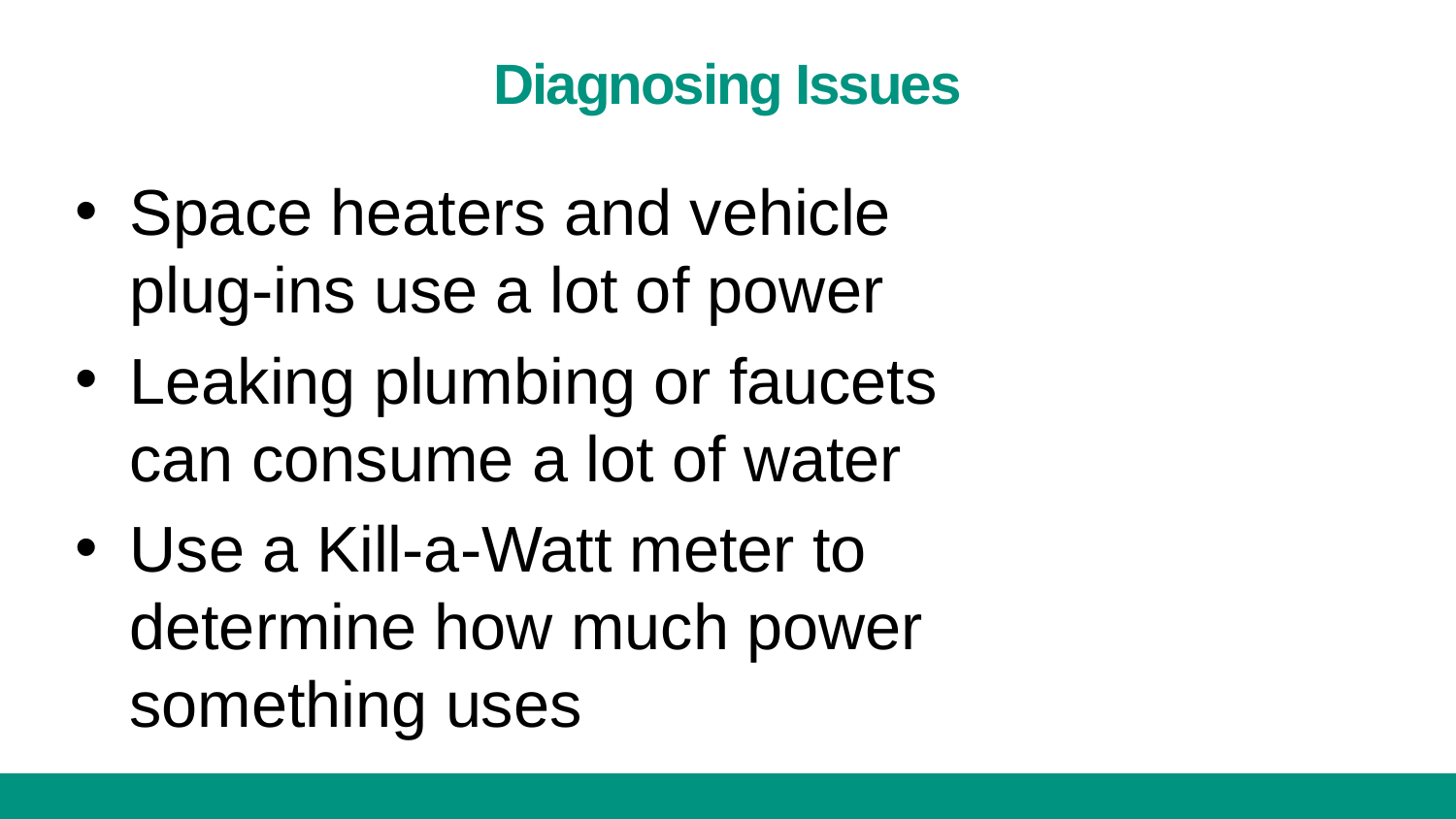

# Diagnosing Issues
Space heaters and vehicle plug-ins use a lot of power
Leaking plumbing or faucets can consume a lot of water
Use a Kill-a-Watt meter to determine how much power something uses